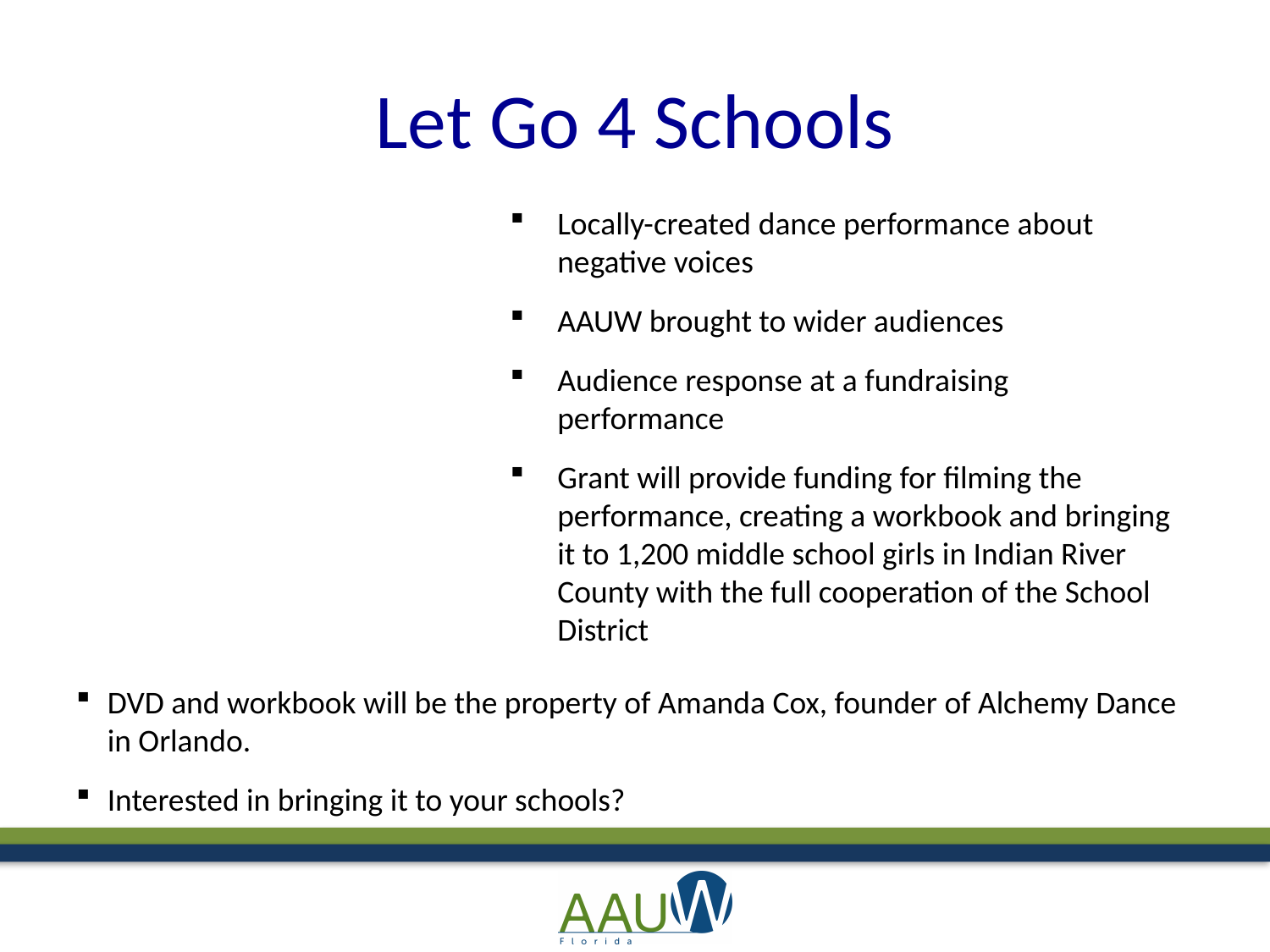

# Let Go 4 Schools
Locally-created dance performance about negative voices
AAUW brought to wider audiences
Audience response at a fundraising performance
Grant will provide funding for filming the performance, creating a workbook and bringing it to 1,200 middle school girls in Indian River County with the full cooperation of the School District

DVD and workbook will be the property of Amanda Cox, founder of Alchemy Dance in Orlando.
Interested in bringing it to your schools?